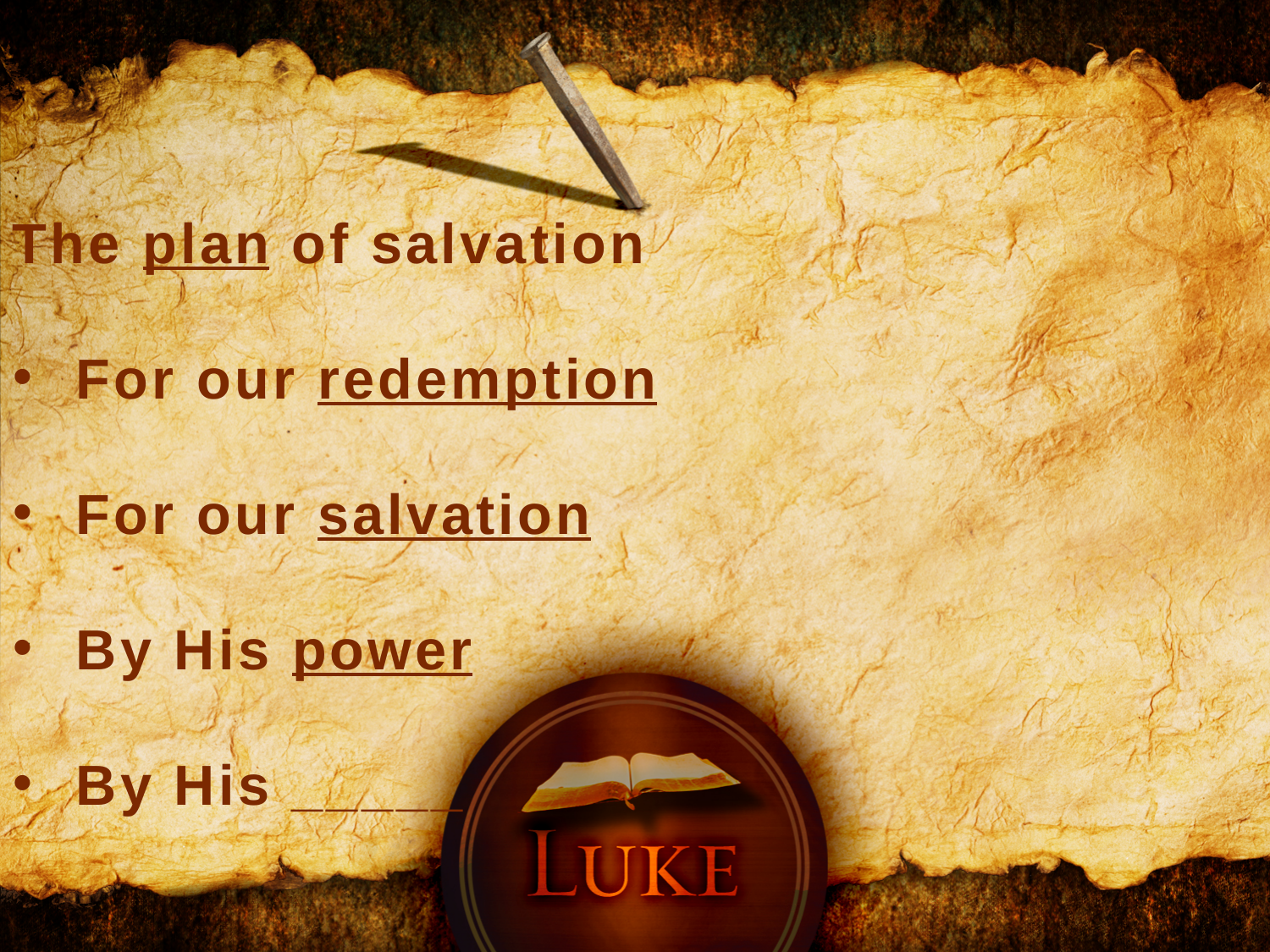

The plan of salvation

For our redemption

For our salvation

By His power

By His _____